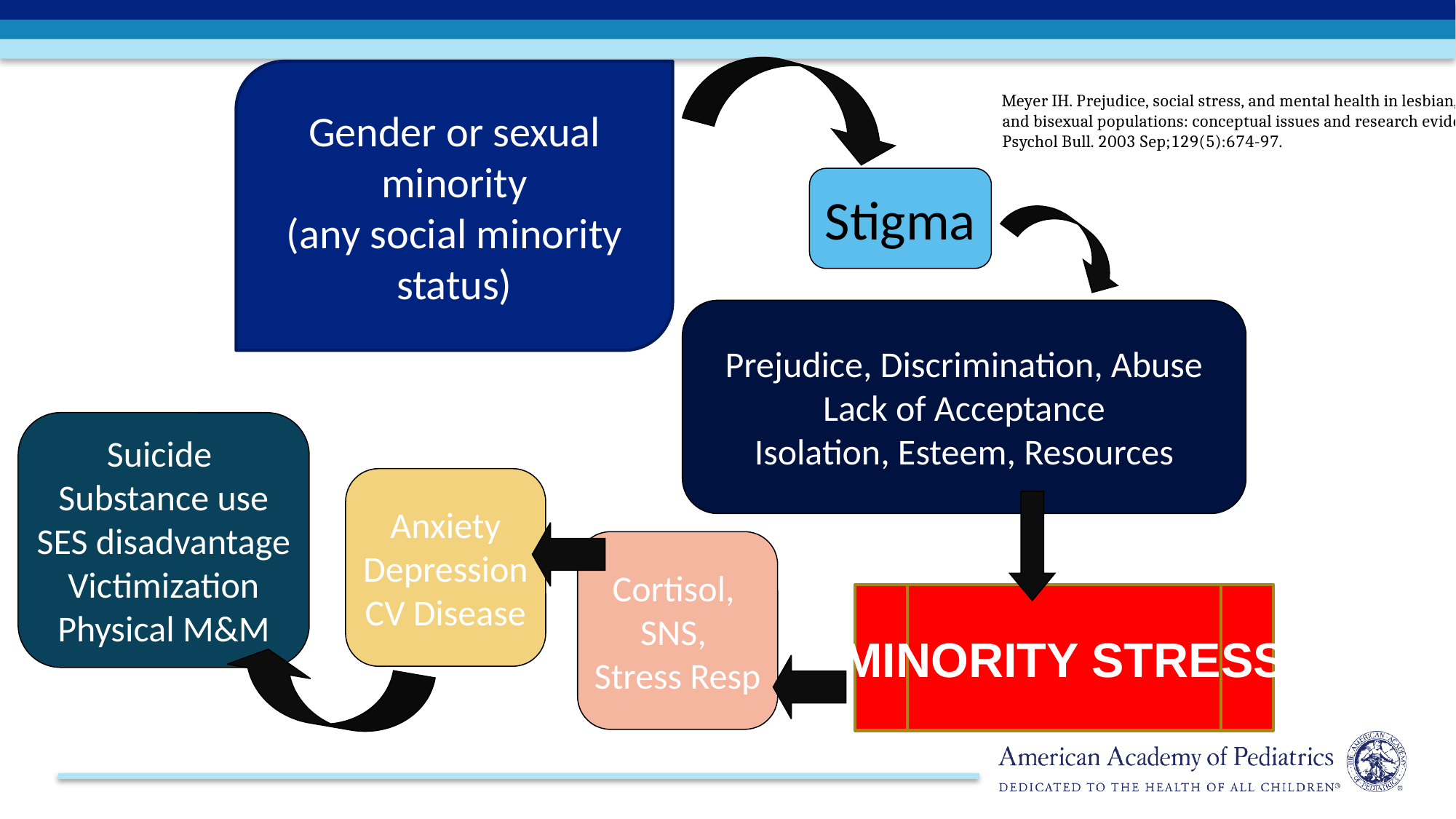

Gender or sexual minority
(any social minority status)

Meyer IH. Prejudice, social stress, and mental health in lesbian, gay, and bisexual populations: conceptual issues and research evidence. Psychol Bull. 2003 Sep;129(5):674-97.

Stigma

Prejudice, Discrimination, Abuse
Lack of Acceptance
Isolation, Esteem, Resources
Suicide
Substance use
SES disadvantage
Victimization
Physical M&M
Anxiety
Depression
CV Disease

Cortisol,
SNS,
Stress Resp
MINORITY STRESS

28